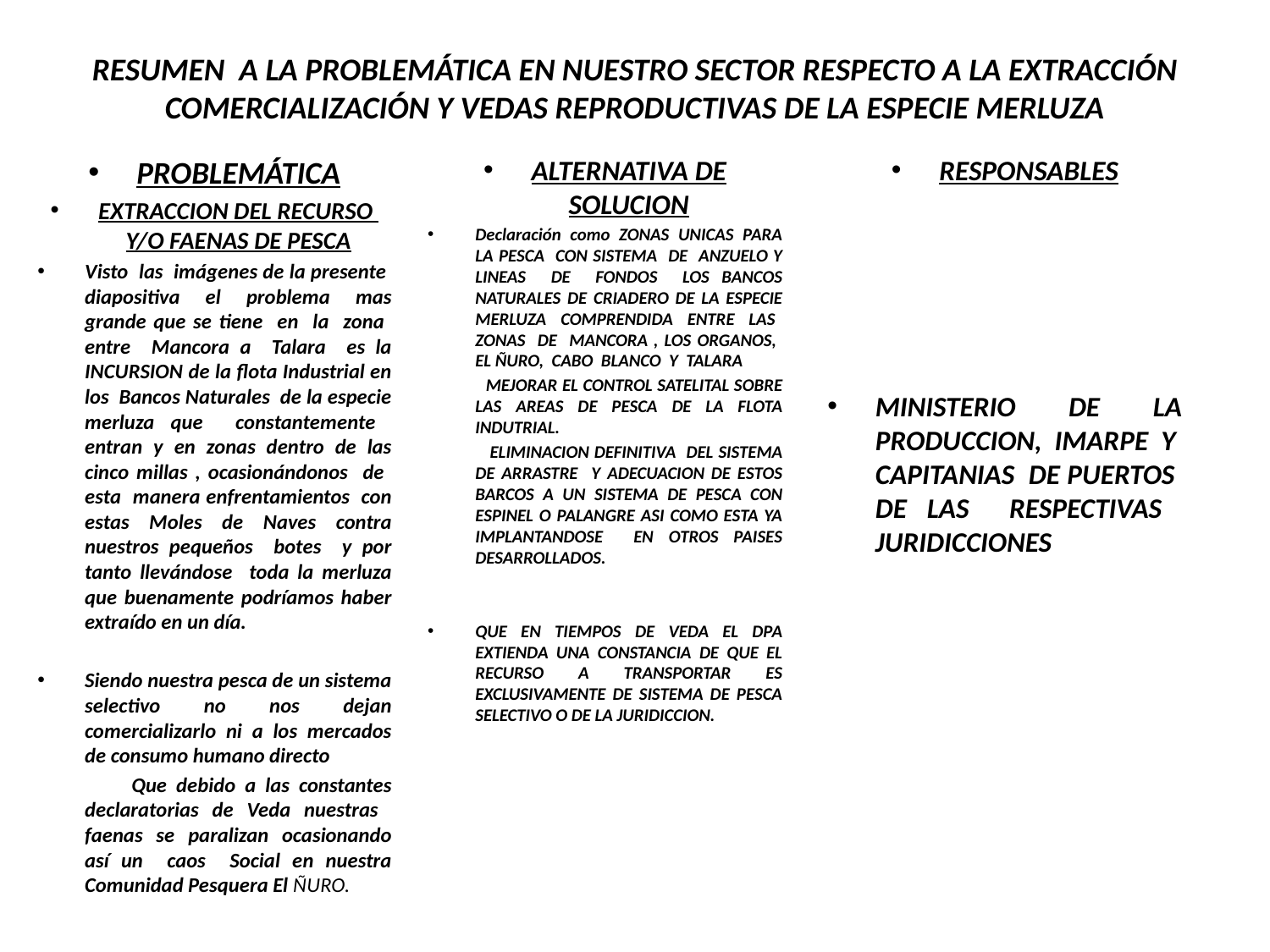

# RESUMEN  A LA PROBLEMÁTICA EN NUESTRO SECTOR RESPECTO A LA EXTRACCIÓN COMERCIALIZACIÓN Y VEDAS REPRODUCTIVAS DE LA ESPECIE MERLUZA
PROBLEMÁTICA
EXTRACCION DEL RECURSO  Y/O FAENAS DE PESCA
Visto  las  imágenes de la presente  diapositiva el problema mas grande que se tiene  en  la  zona  entre  Mancora a  Talara  es la INCURSION de la flota Industrial en los  Bancos Naturales  de la especie merluza que  constantemente  entran y en zonas dentro de las cinco millas , ocasionándonos  de  esta  manera enfrentamientos  con estas Moles de Naves contra nuestros pequeños  botes  y por tanto llevándose  toda la merluza que buenamente podríamos haber extraído en un día.

Siendo nuestra pesca de un sistema selectivo no nos dejan comercializarlo ni a los mercados de consumo humano directo
          Que debido a las constantes declaratorias de Veda nuestras  faenas se paralizan ocasionando así un  caos  Social en nuestra Comunidad Pesquera El ÑURO.
ALTERNATIVA DE SOLUCION
Declaración  como  ZONAS  UNICAS  PARA LA PESCA  CON SISTEMA  DE  ANZUELO Y LINEAS  DE  FONDOS  LOS BANCOS NATURALES DE CRIADERO DE LA ESPECIE MERLUZA  COMPRENDIDA  ENTRE  LAS  ZONAS  DE  MANCORA , LOS ORGANOS,  EL ÑURO,  CABO  BLANCO  Y  TALARA
            MEJORAR EL CONTROL SATELITAL SOBRE LAS AREAS DE PESCA DE LA FLOTA INDUTRIAL.
            ELIMINACION DEFINITIVA  DEL SISTEMA DE ARRASTRE  Y ADECUACION DE ESTOS BARCOS A UN SISTEMA DE PESCA CON ESPINEL O PALANGRE ASI COMO ESTA YA IMPLANTANDOSE  EN OTROS PAISES DESARROLLADOS.

QUE EN TIEMPOS DE VEDA EL DPA EXTIENDA UNA CONSTANCIA DE QUE EL RECURSO A TRANSPORTAR ES EXCLUSIVAMENTE DE SISTEMA DE PESCA SELECTIVO O DE LA JURIDICCION.

RESPONSABLES

MINISTERIO DE LA PRODUCCION,  IMARPE  Y  CAPITANIAS  DE PUERTOS  DE LAS  RESPECTIVAS  JURIDICCIONES